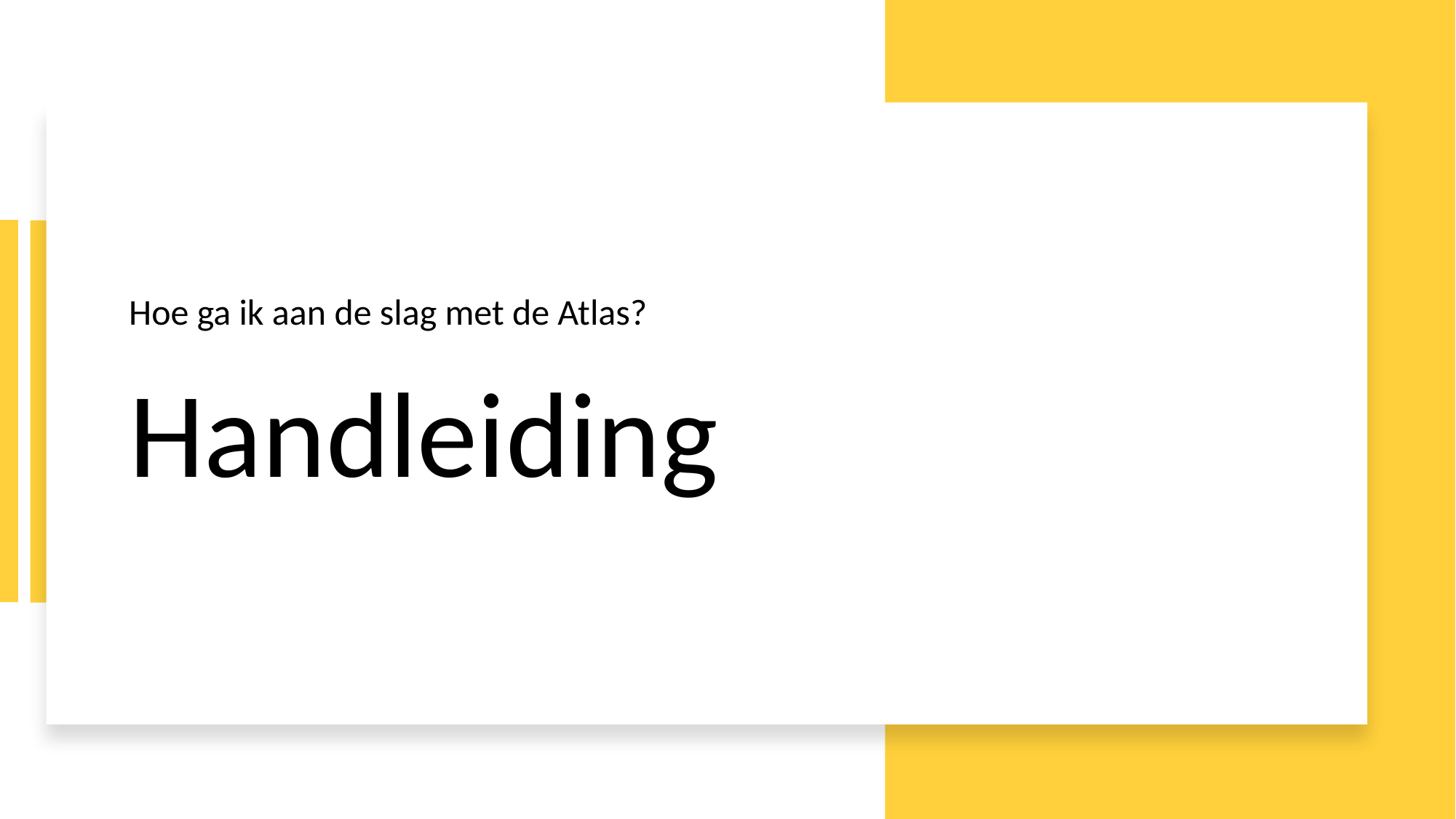

Hoe ga ik aan de slag met de Atlas?
# Handleiding